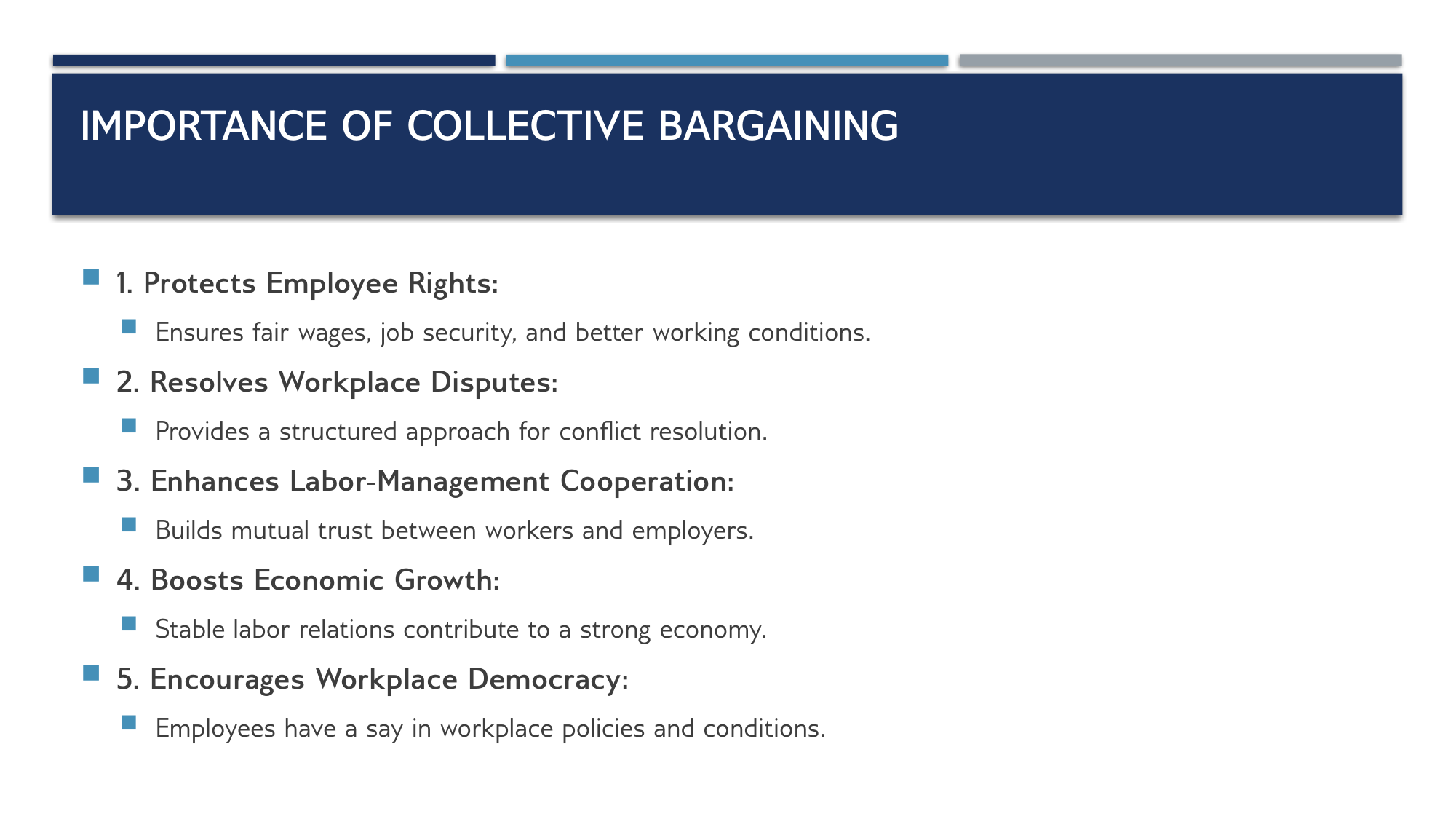

# Importance of Collective Bargaining
1. Protects Employee Rights:
Ensures fair wages, job security, and better working conditions.
2. Resolves Workplace Disputes:
Provides a structured approach for conflict resolution.
3. Enhances Labor-Management Cooperation:
Builds mutual trust between workers and employers.
4. Boosts Economic Growth:
Stable labor relations contribute to a strong economy.
5. Encourages Workplace Democracy:
Employees have a say in workplace policies and conditions.